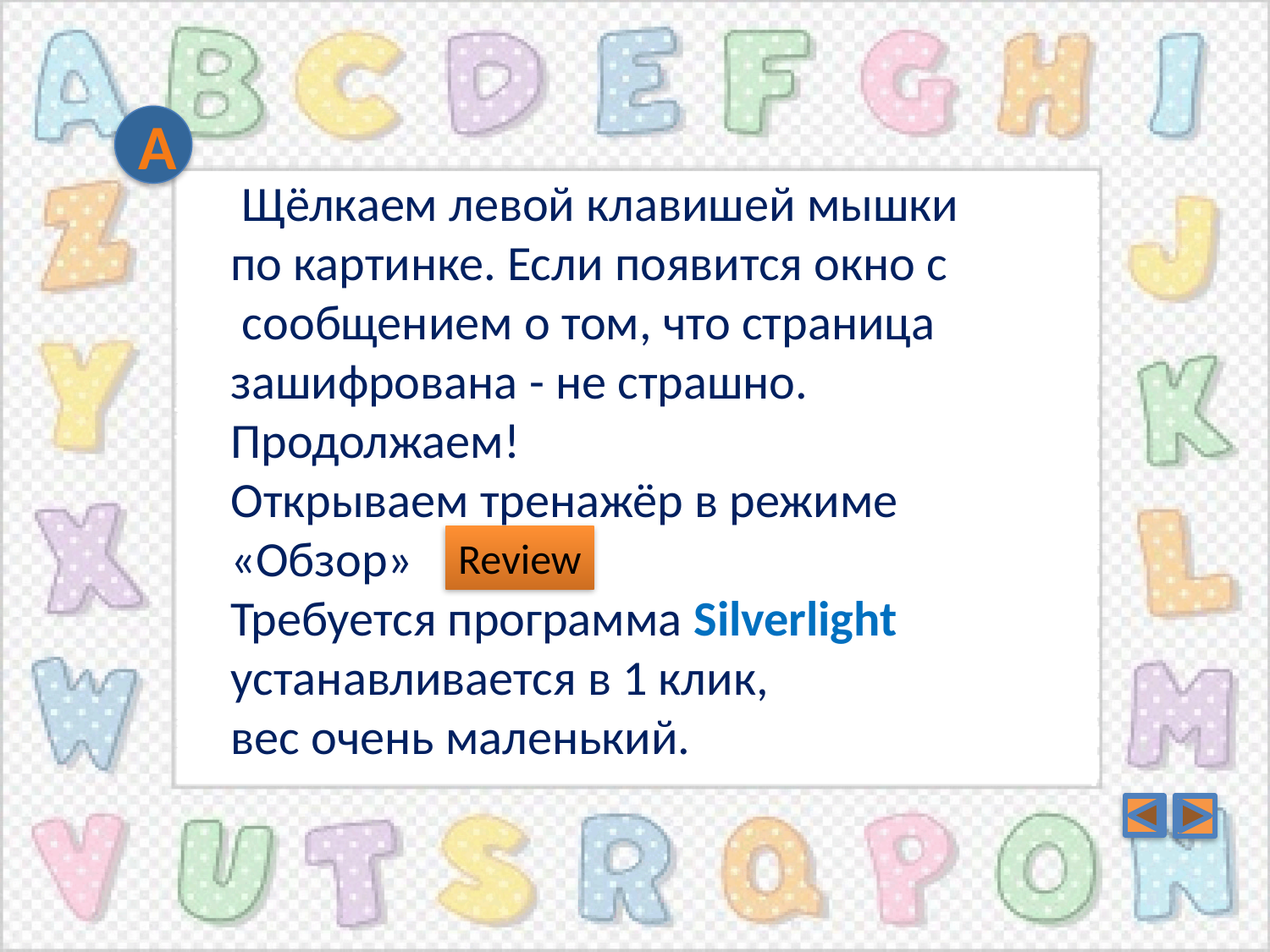

A
 Щёлкаем левой клавишей мышки
по картинке. Если появится окно с
 сообщением о том, что страница
зашифрована - не страшно.
Продолжаем!
Открываем тренажёр в режиме
«Обзор»
Требуется программа Silverlight
устанавливается в 1 клик,
вес очень маленький.

Review